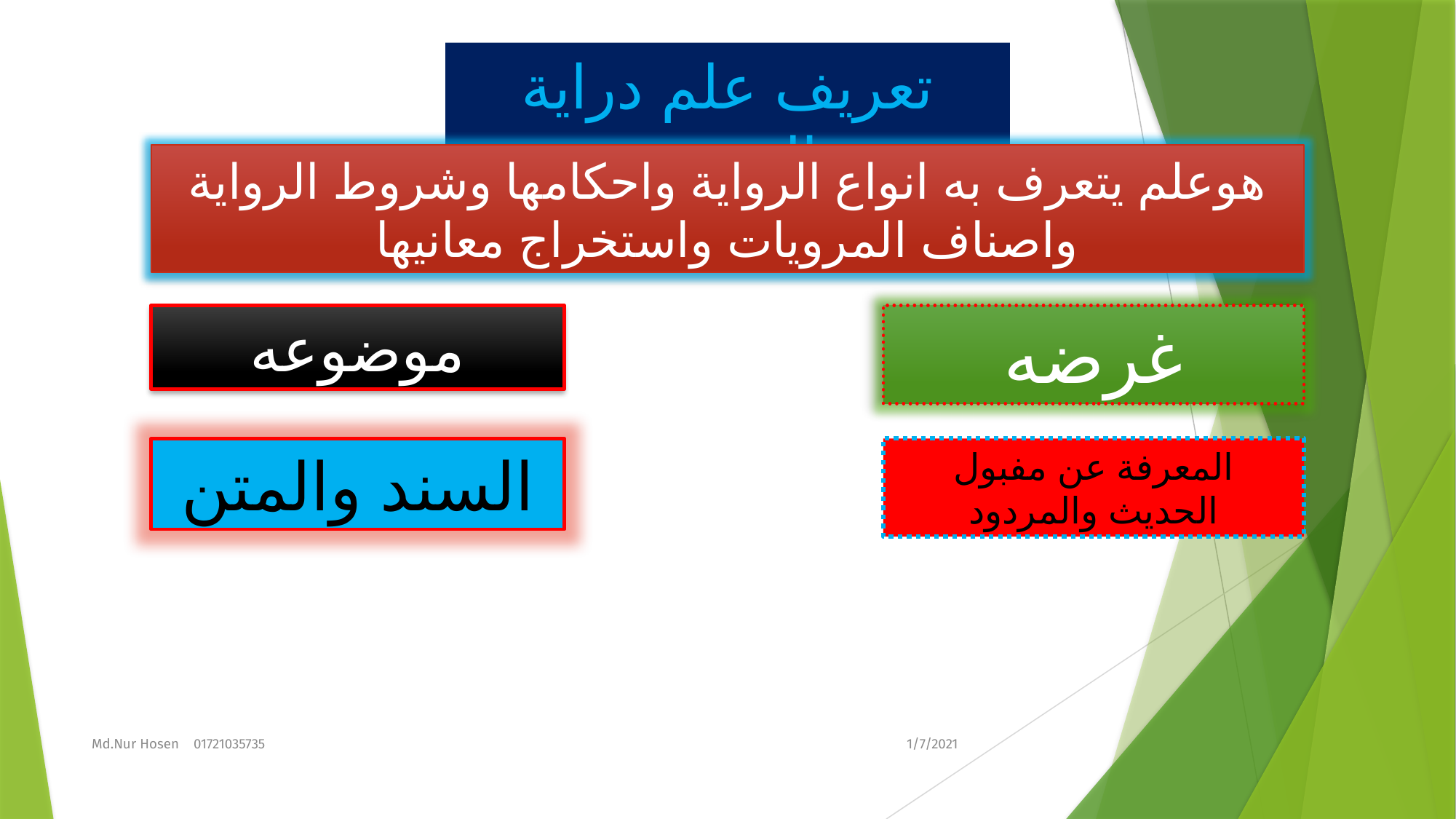

تعريف علم دراية الحديث
هوعلم يتعرف به انواع الرواية واحكامها وشروط الرواية واصناف المرويات واستخراج معانيها
موضوعه
غرضه
السند والمتن
المعرفة عن مفبول الحديث والمردود
Md.Nur Hosen    01721035735
1/7/2021